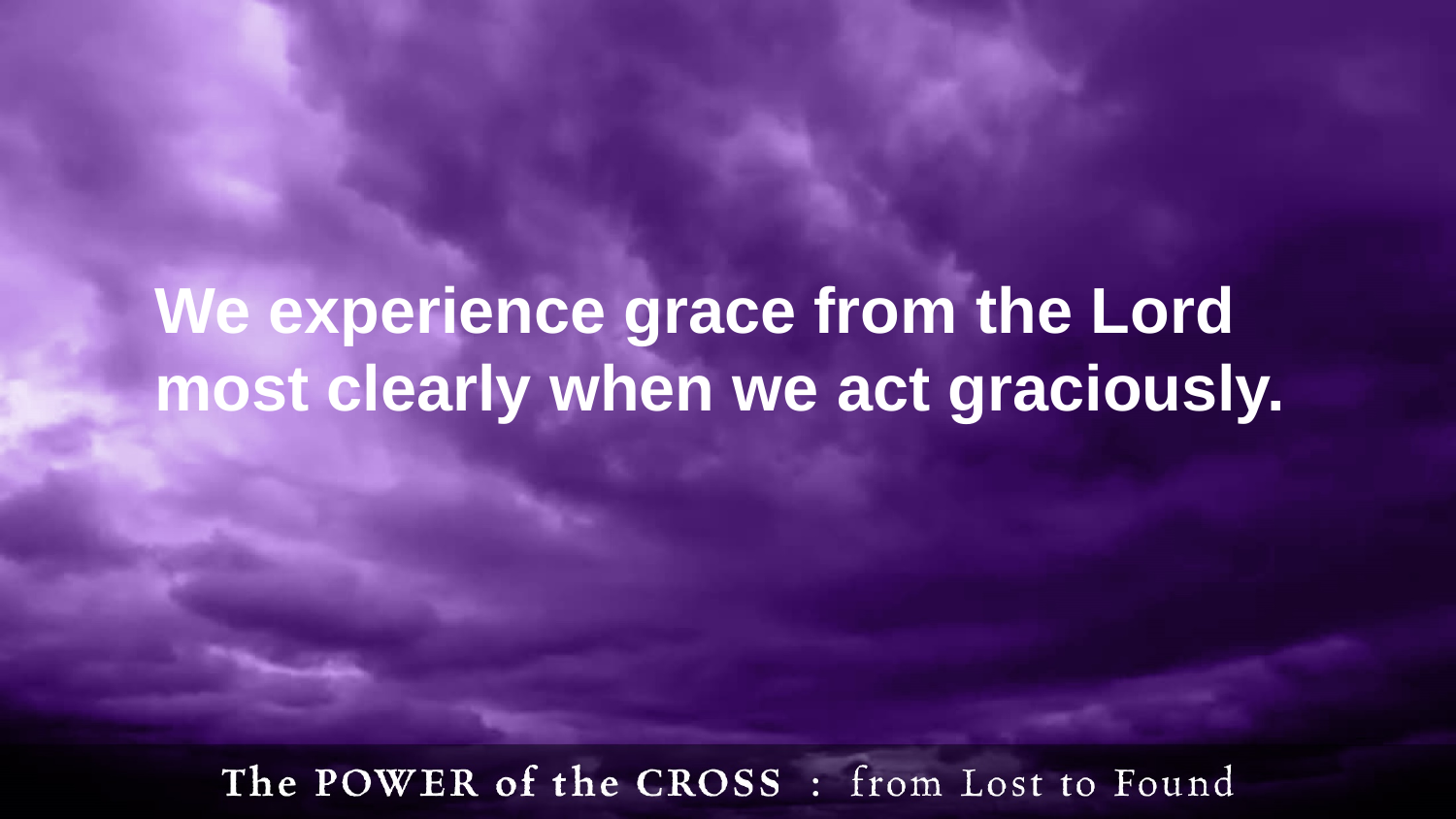

We experience grace from the Lord
most clearly when we act graciously.